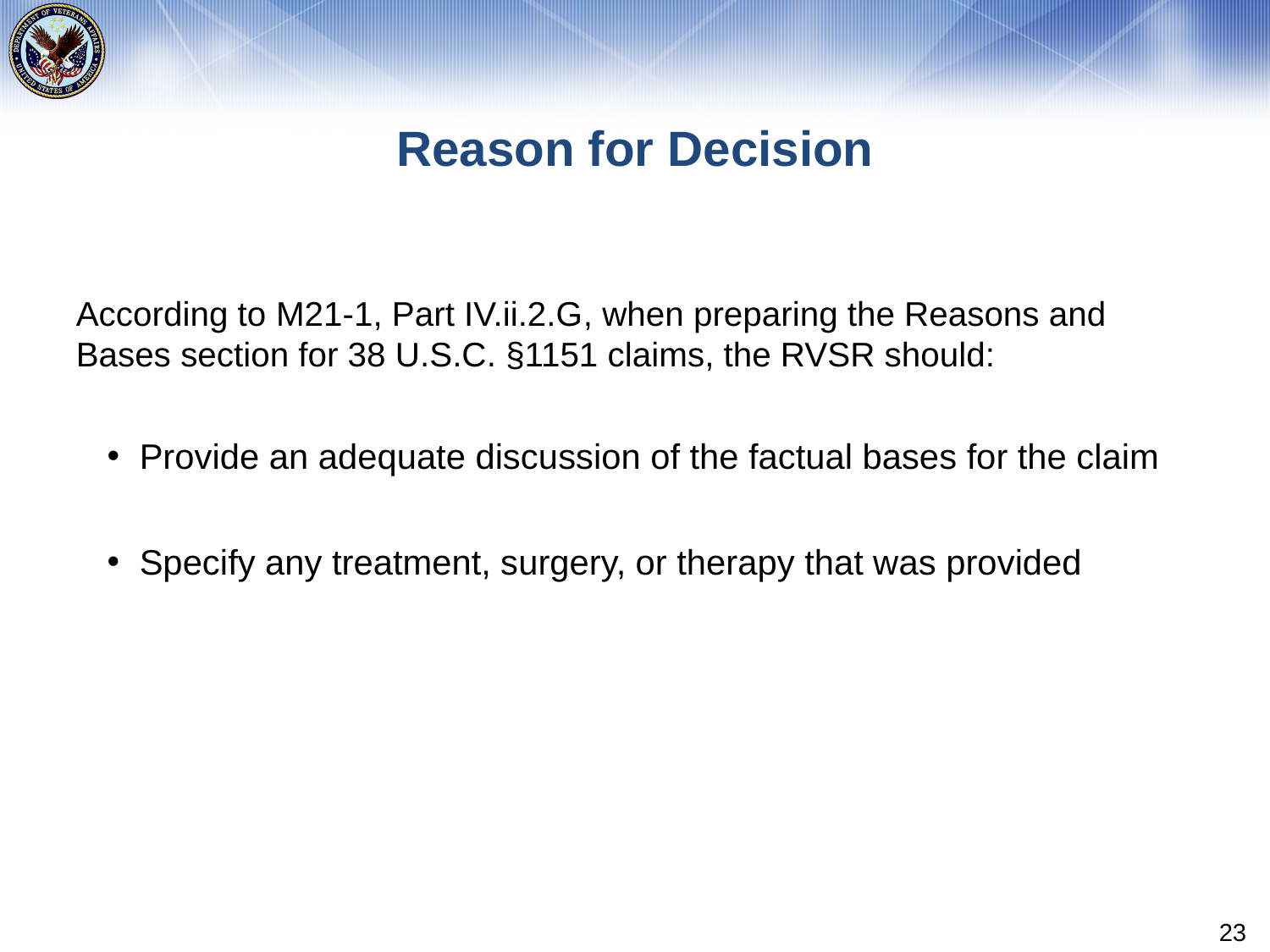

# Reason for Decision
According to M21-1, Part IV.ii.2.G, when preparing the Reasons and Bases section for 38 U.S.C. §1151 claims, the RVSR should:
Provide an adequate discussion of the factual bases for the claim

Specify any treatment, surgery, or therapy that was provided
23